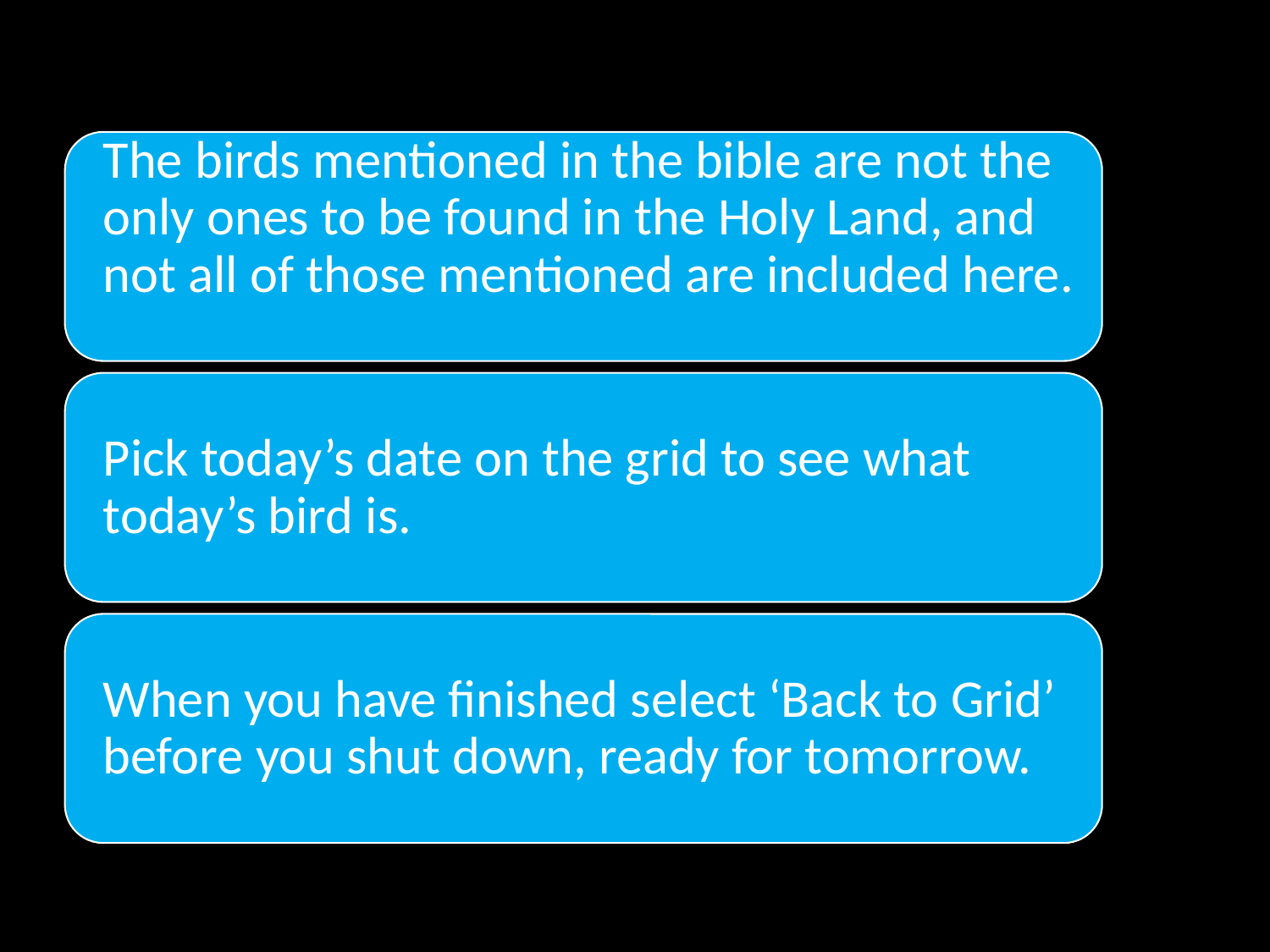

The birds mentioned in the bible are not the only ones to be found in the Holy Land, and not all of those mentioned are included here.
Pick today’s date on the grid to see what today’s bird is.
When you have finished select ‘Back to Grid’ before you shut down, ready for tomorrow.